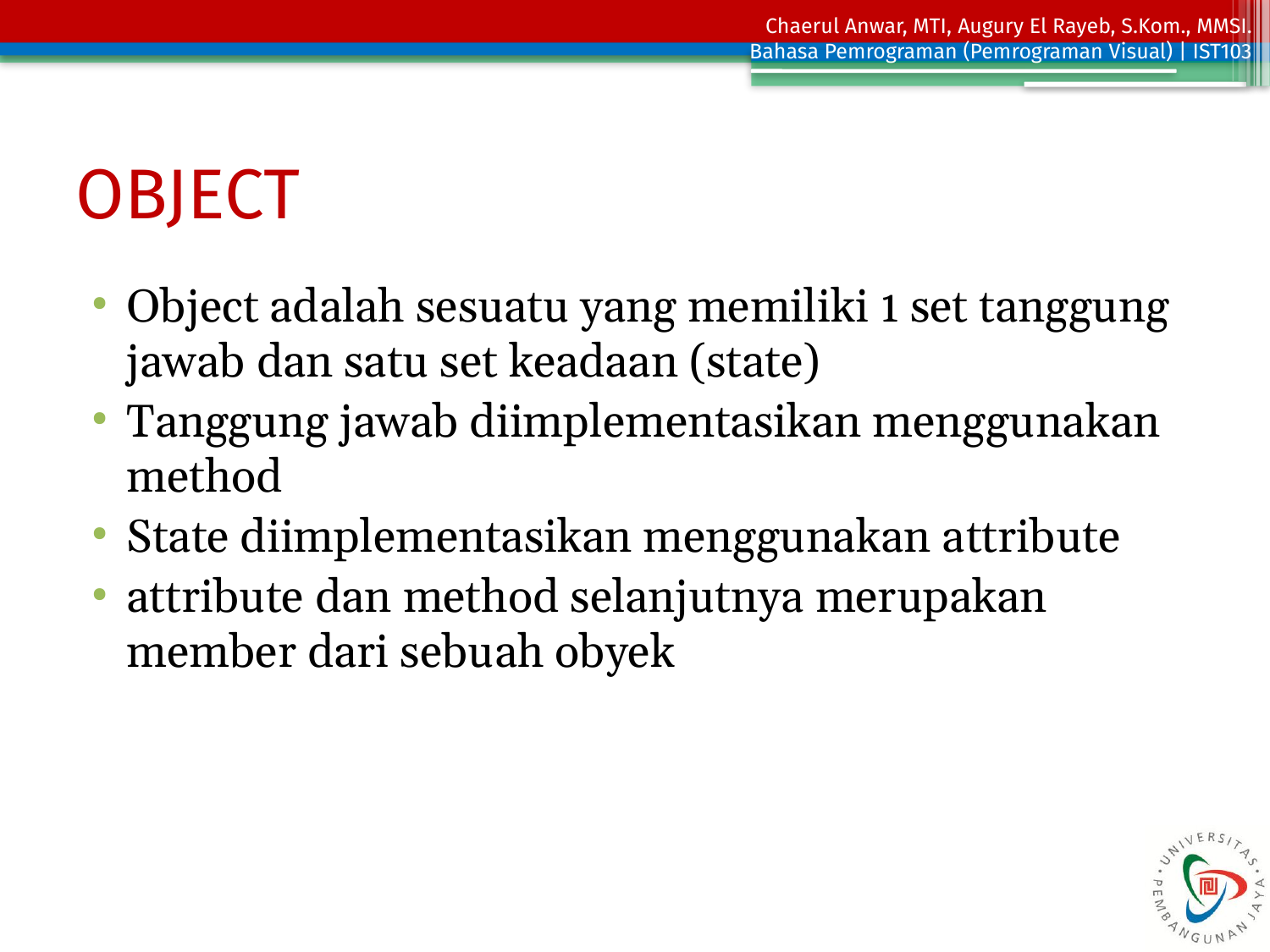

# OBJECT
Object adalah sesuatu yang memiliki 1 set tanggung jawab dan satu set keadaan (state)
Tanggung jawab diimplementasikan menggunakan method
State diimplementasikan menggunakan attribute
attribute dan method selanjutnya merupakan member dari sebuah obyek